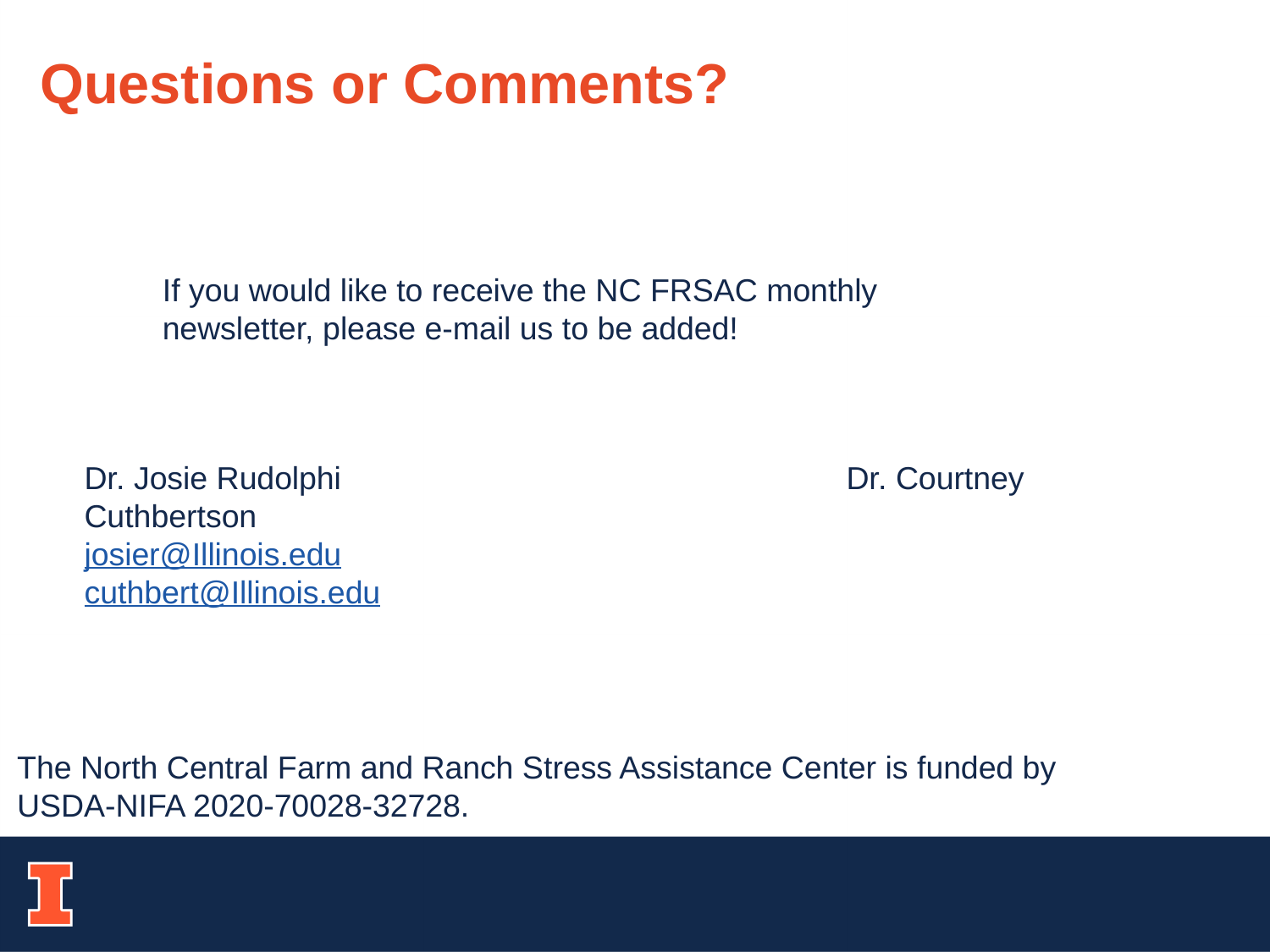

Questions or Comments?
If you would like to receive the NC FRSAC monthly newsletter, please e-mail us to be added!
Dr. Josie Rudolphi 				Dr. Courtney Cuthbertson
josier@Illinois.edu				cuthbert@Illinois.edu

The North Central Farm and Ranch Stress Assistance Center is funded by USDA-NIFA 2020-70028-32728.